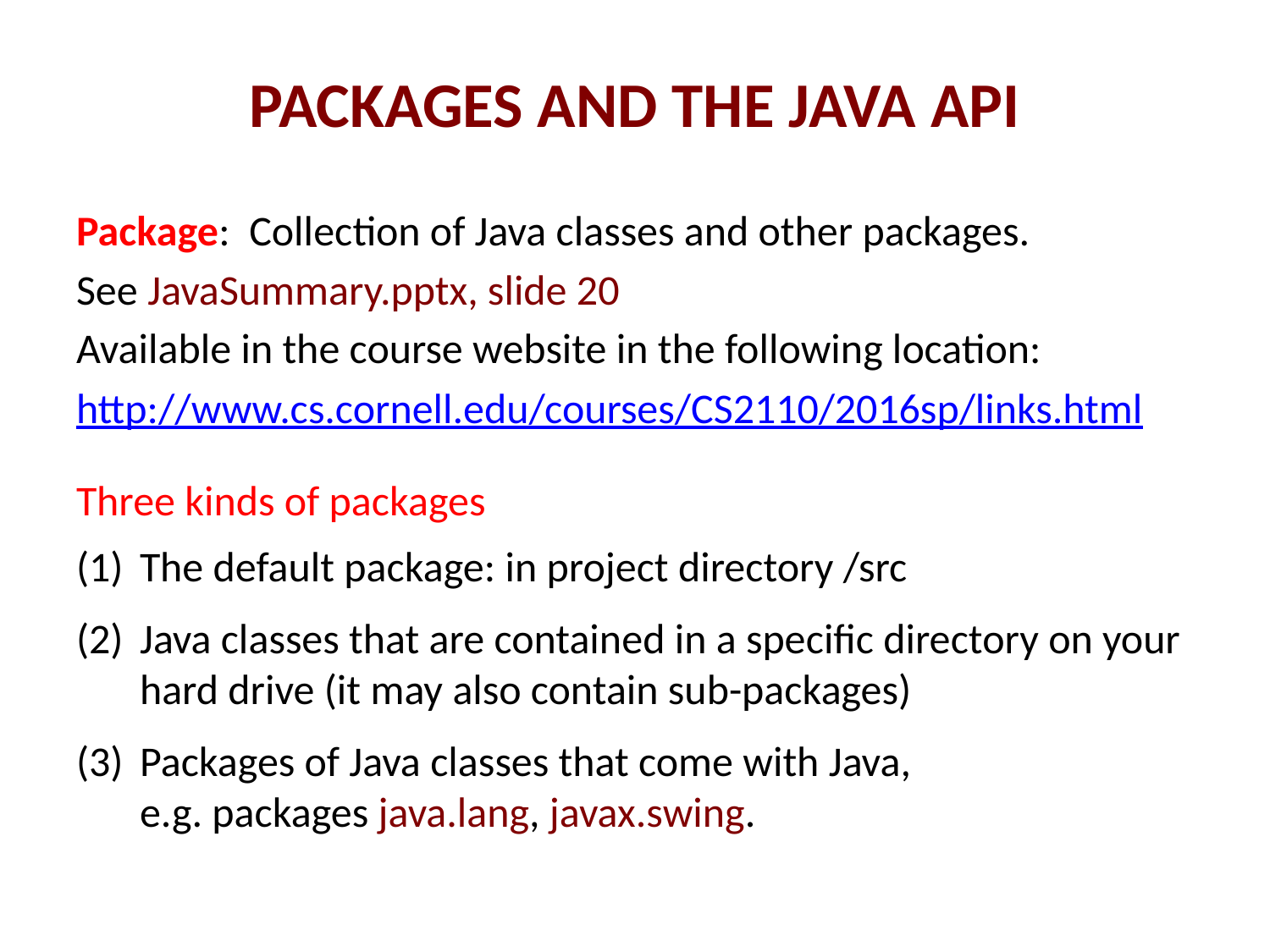

# Packages and the Java API
Package:  Collection of Java classes and other packages.
See JavaSummary.pptx, slide 20
Available in the course website in the following location:
http://www.cs.cornell.edu/courses/CS2110/2016sp/links.html
Three kinds of packages
The default package: in project directory /src
Java classes that are contained in a specific directory on your hard drive (it may also contain sub-packages)
Packages of Java classes that come with Java,
e.g. packages java.lang, javax.swing.